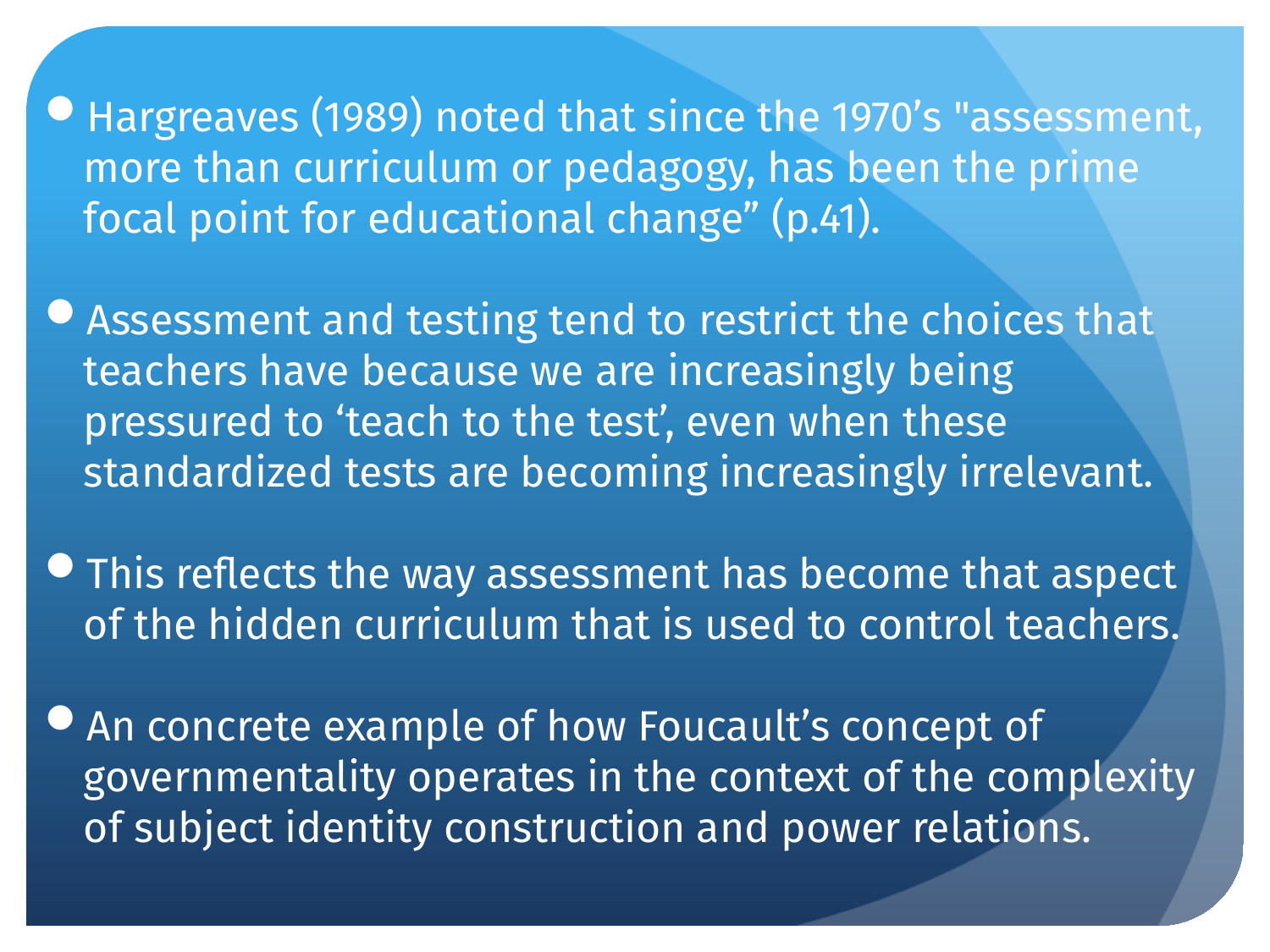

Hargreaves (1989) noted that since the 1970’s "assessment, more than curriculum or pedagogy, has been the prime focal point for educational change” (p.41).

Assessment and testing tend to restrict the choices that teachers have because we are increasingly being pressured to ‘teach to the test’, even when these standardized tests are becoming increasingly irrelevant.

This reflects the way assessment has become that aspect of the hidden curriculum that is used to control teachers.

An concrete example of how Foucault’s concept of governmentality operates in the context of the complexity of subject identity construction and power relations.